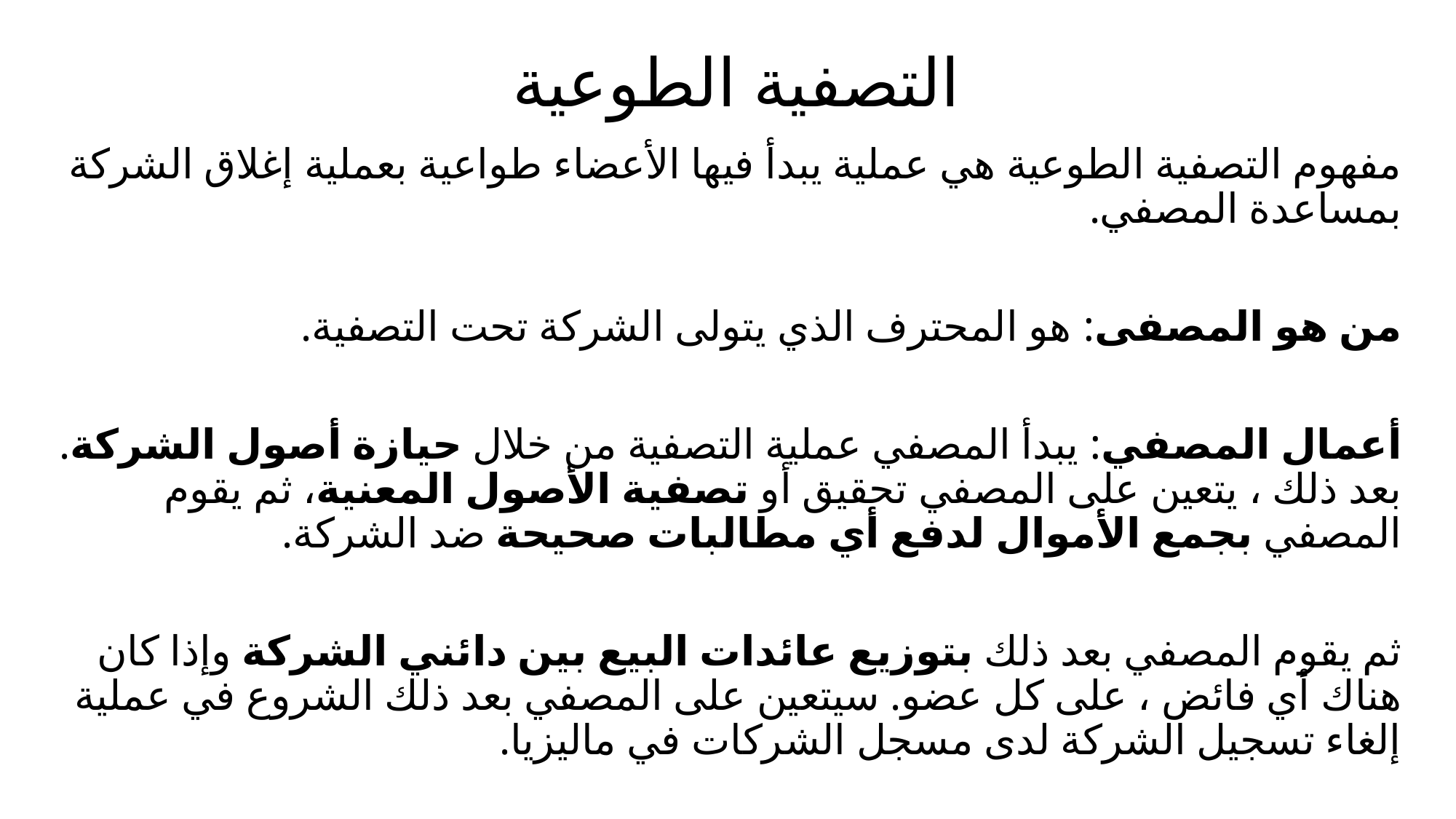

# التصفية الطوعية
مفهوم التصفية الطوعية هي عملية يبدأ فيها الأعضاء طواعية بعملية إغلاق الشركة بمساعدة المصفي.

من هو المصفى: هو المحترف الذي يتولى الشركة تحت التصفية.

أعمال المصفي: يبدأ المصفي عملية التصفية من خلال حيازة أصول الشركة. بعد ذلك ، يتعين على المصفي تحقيق أو تصفية الأصول المعنية، ثم يقوم المصفي بجمع الأموال لدفع أي مطالبات صحيحة ضد الشركة.

ثم يقوم المصفي بعد ذلك بتوزيع عائدات البيع بين دائني الشركة وإذا كان هناك أي فائض ، على كل عضو. سيتعين على المصفي بعد ذلك الشروع في عملية إلغاء تسجيل الشركة لدى مسجل الشركات في ماليزيا.